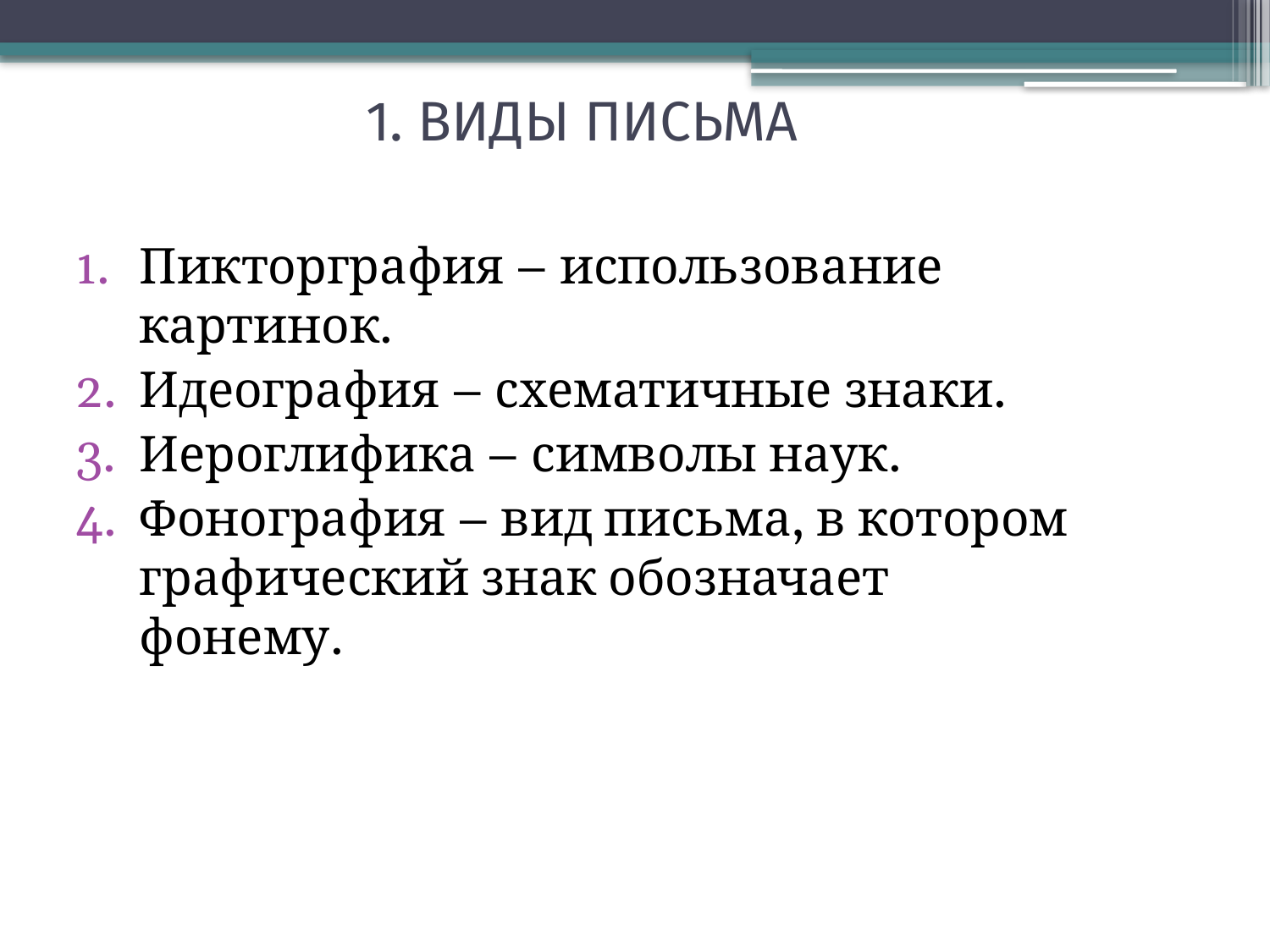

# 1. ВИДЫ ПИСЬМА
Пикторграфия – использование картинок.
Идеография – схематичные знаки.
Иероглифика – символы наук.
Фонография – вид письма, в котором графический знак обозначает фонему.